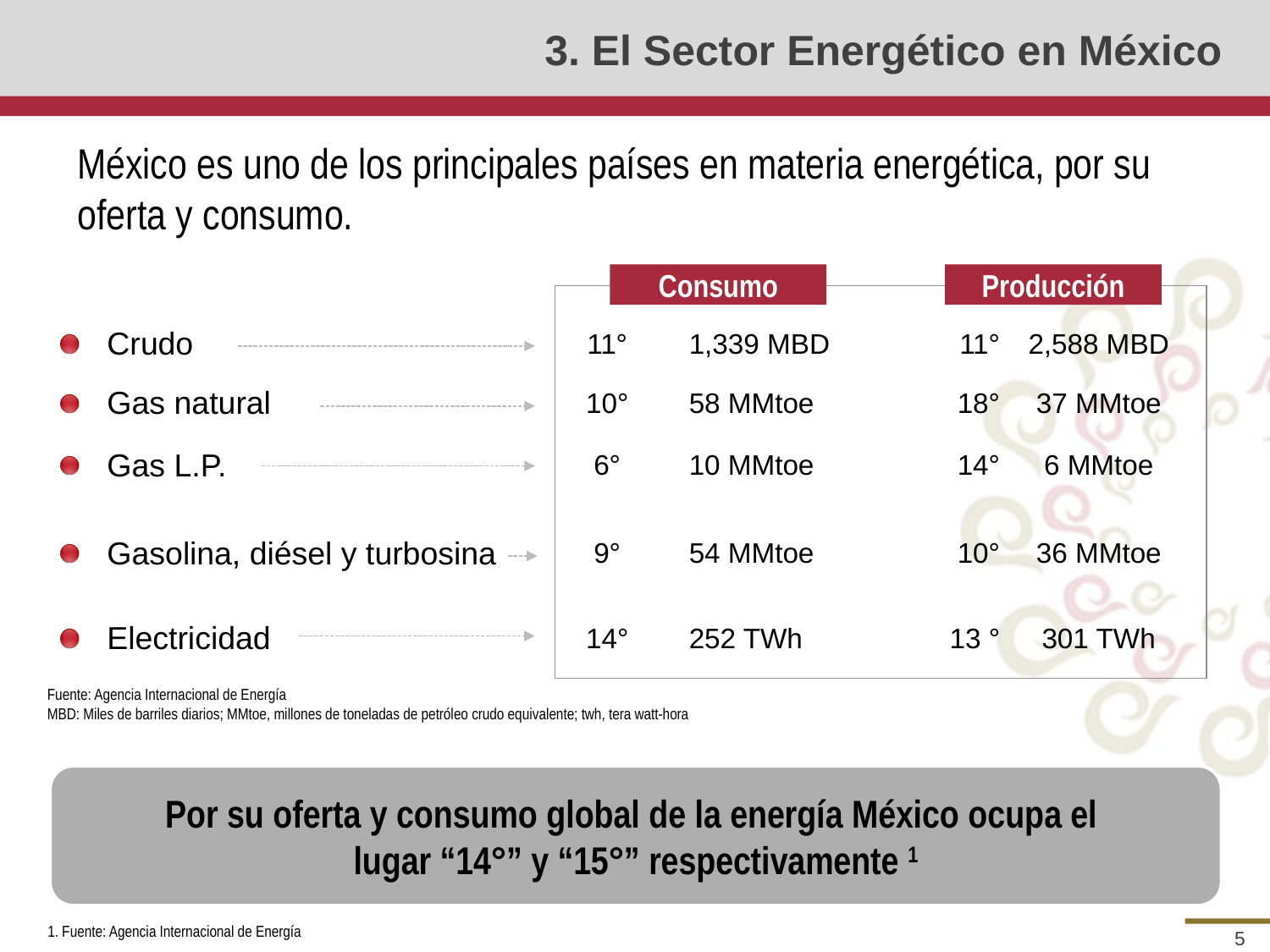

# 3. El Sector Energético en México
México es uno de los principales países en materia energética, por su oferta y consumo.
Consumo
Producción

| Crudo | 11° | 1,339 MBD | 11° | 2,588 MBD |
| --- | --- | --- | --- | --- |
| Gas natural | 10° | 58 MMtoe | 18° | 37 MMtoe |
| Gas L.P. | 6° | 10 MMtoe | 14° | 6 MMtoe |
| Gasolina, diésel y turbosina | 9° | 54 MMtoe | 10° | 36 MMtoe |
| Electricidad | 14° | 252 TWh | 13 ° | 301 TWh |
Fuente: Agencia Internacional de Energía
MBD: Miles de barriles diarios; MMtoe, millones de toneladas de petróleo crudo equivalente; twh, tera watt-hora

Por su oferta y consumo global de la energía México ocupa el
lugar “14°” y “15°” respectivamente 1

1. Fuente: Agencia Internacional de Energía